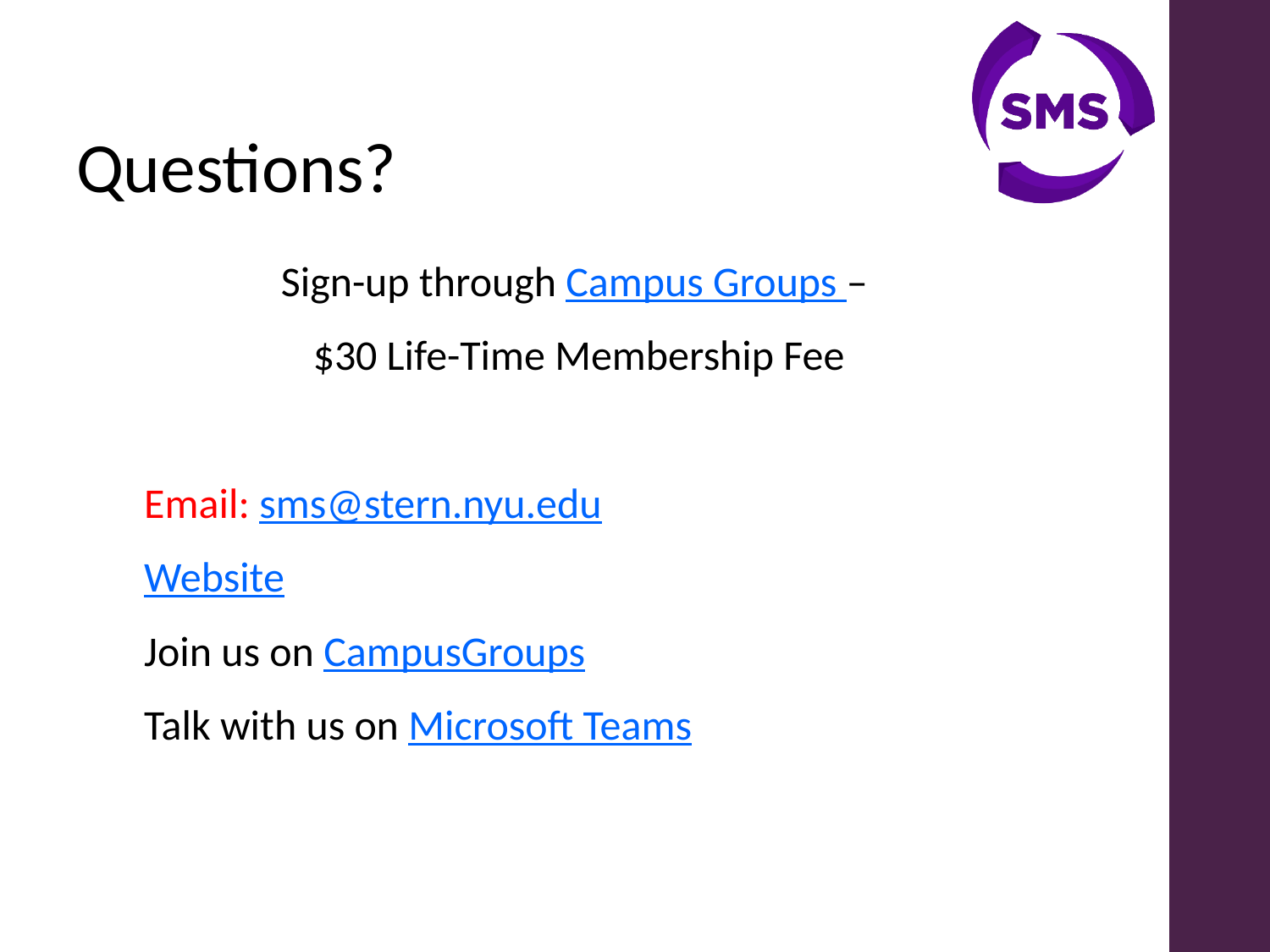

Questions?
Sign-up through Campus Groups –
$30 Life-Time Membership Fee

Email: sms@stern.nyu.edu
Website
Join us on CampusGroups
Talk with us on Microsoft Teams